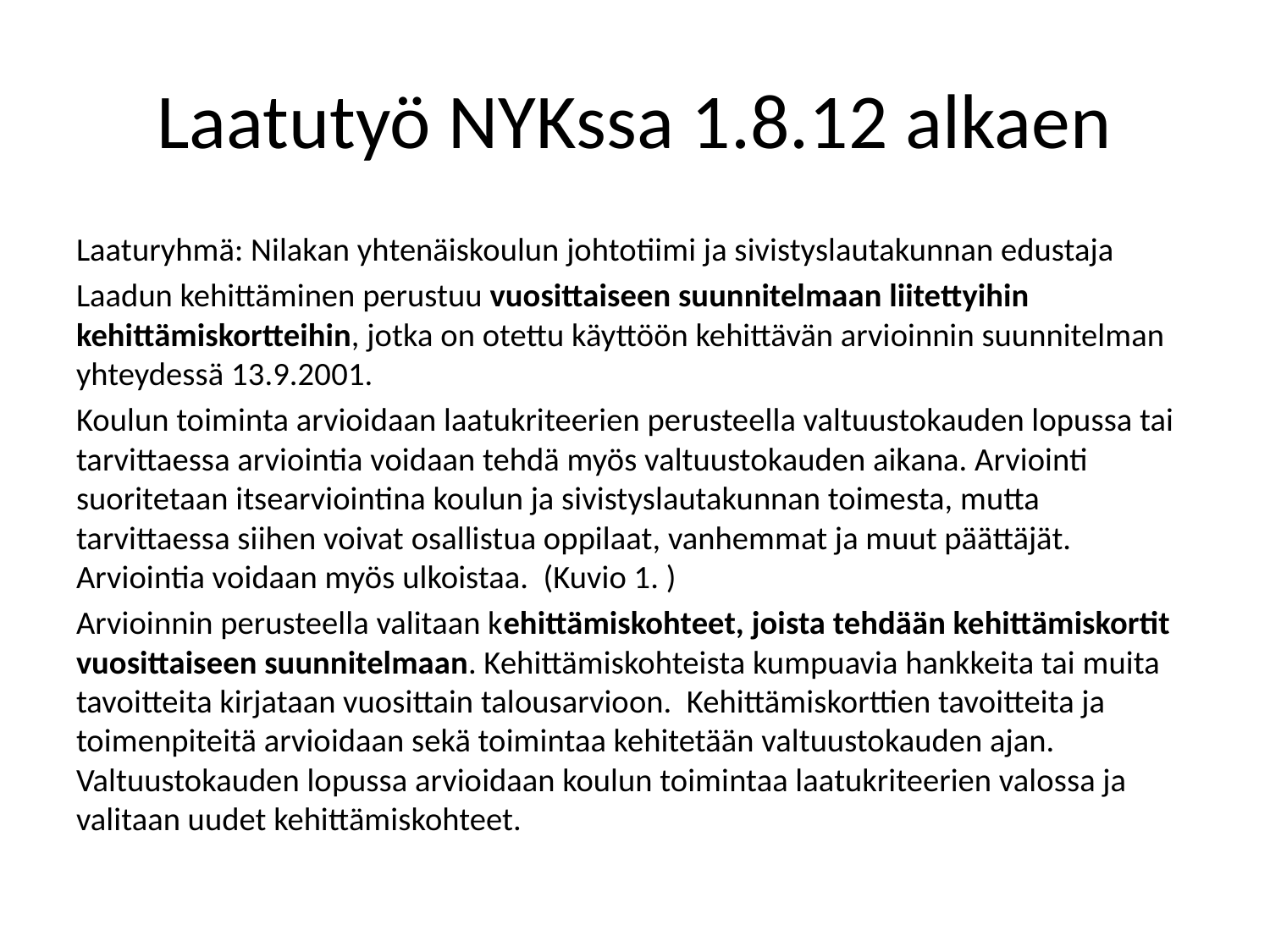

# Laatutyö NYKssa 1.8.12 alkaen
Laaturyhmä: Nilakan yhtenäiskoulun johtotiimi ja sivistyslautakunnan edustaja
Laadun kehittäminen perustuu vuosittaiseen suunnitelmaan liitettyihin kehittämiskortteihin, jotka on otettu käyttöön kehittävän arvioinnin suunnitelman yhteydessä 13.9.2001.
Koulun toiminta arvioidaan laatukriteerien perusteella valtuustokauden lopussa tai tarvittaessa arviointia voidaan tehdä myös valtuustokauden aikana. Arviointi suoritetaan itsearviointina koulun ja sivistyslautakunnan toimesta, mutta tarvittaessa siihen voivat osallistua oppilaat, vanhemmat ja muut päättäjät. Arviointia voidaan myös ulkoistaa.  (Kuvio 1. )
Arvioinnin perusteella valitaan kehittämiskohteet, joista tehdään kehittämiskortit vuosittaiseen suunnitelmaan. Kehittämiskohteista kumpuavia hankkeita tai muita tavoitteita kirjataan vuosittain talousarvioon.  Kehittämiskorttien tavoitteita ja toimenpiteitä arvioidaan sekä toimintaa kehitetään valtuustokauden ajan. Valtuustokauden lopussa arvioidaan koulun toimintaa laatukriteerien valossa ja valitaan uudet kehittämiskohteet.